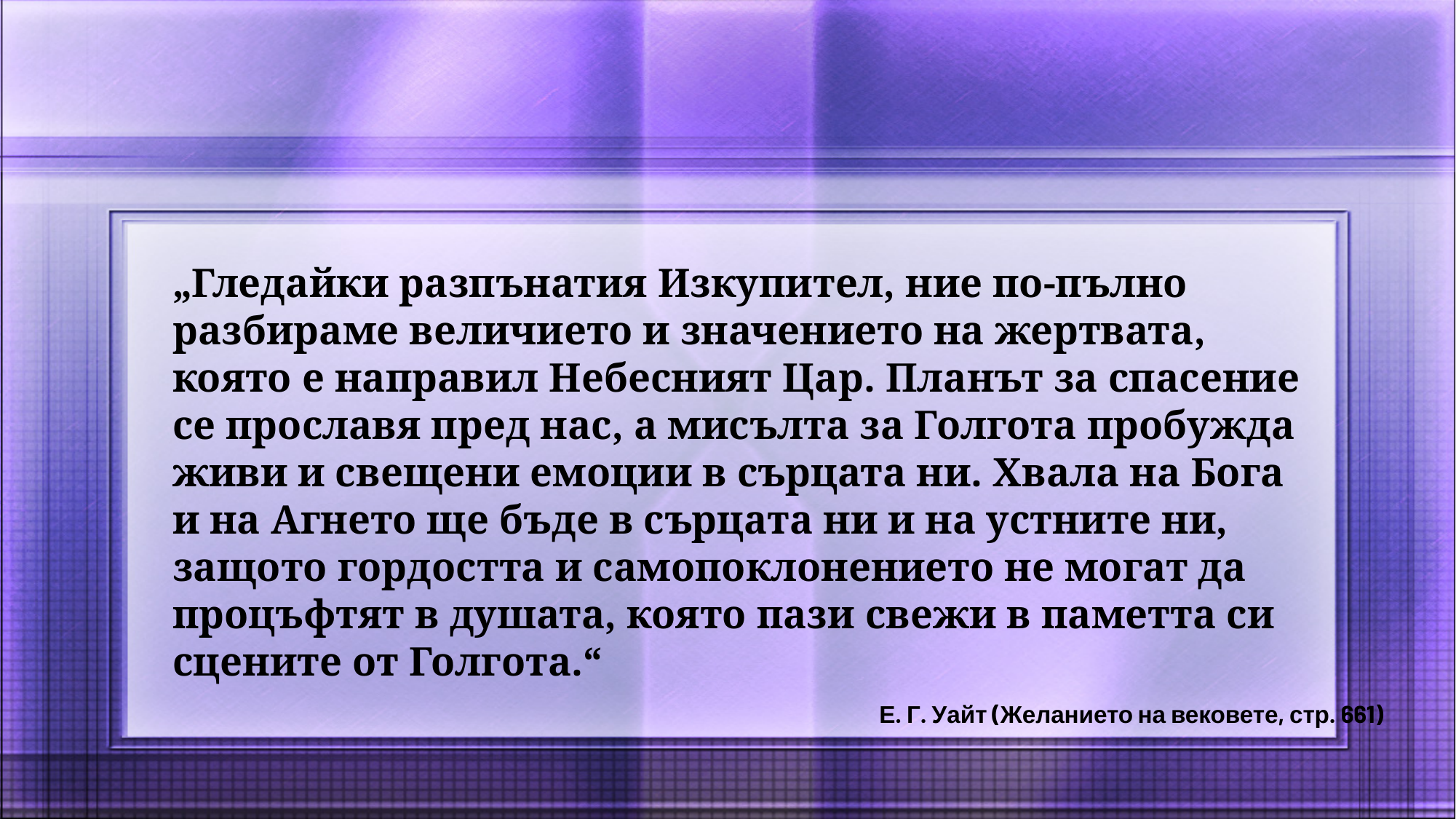

„Гледайки разпънатия Изкупител, ние по-пълно разбираме величието и значението на жертвата, която е направил Небесният Цар. Планът за спасение се прославя пред нас, а мисълта за Голгота пробужда живи и свещени емоции в сърцата ни. Хвала на Бога и на Агнето ще бъде в сърцата ни и на устните ни, защото гордостта и самопоклонението не могат да процъфтят в душата, която пази свежи в паметта си сцените от Голгота.“
Е. Г. Уайт (Желанието на вековете, стр. 661)